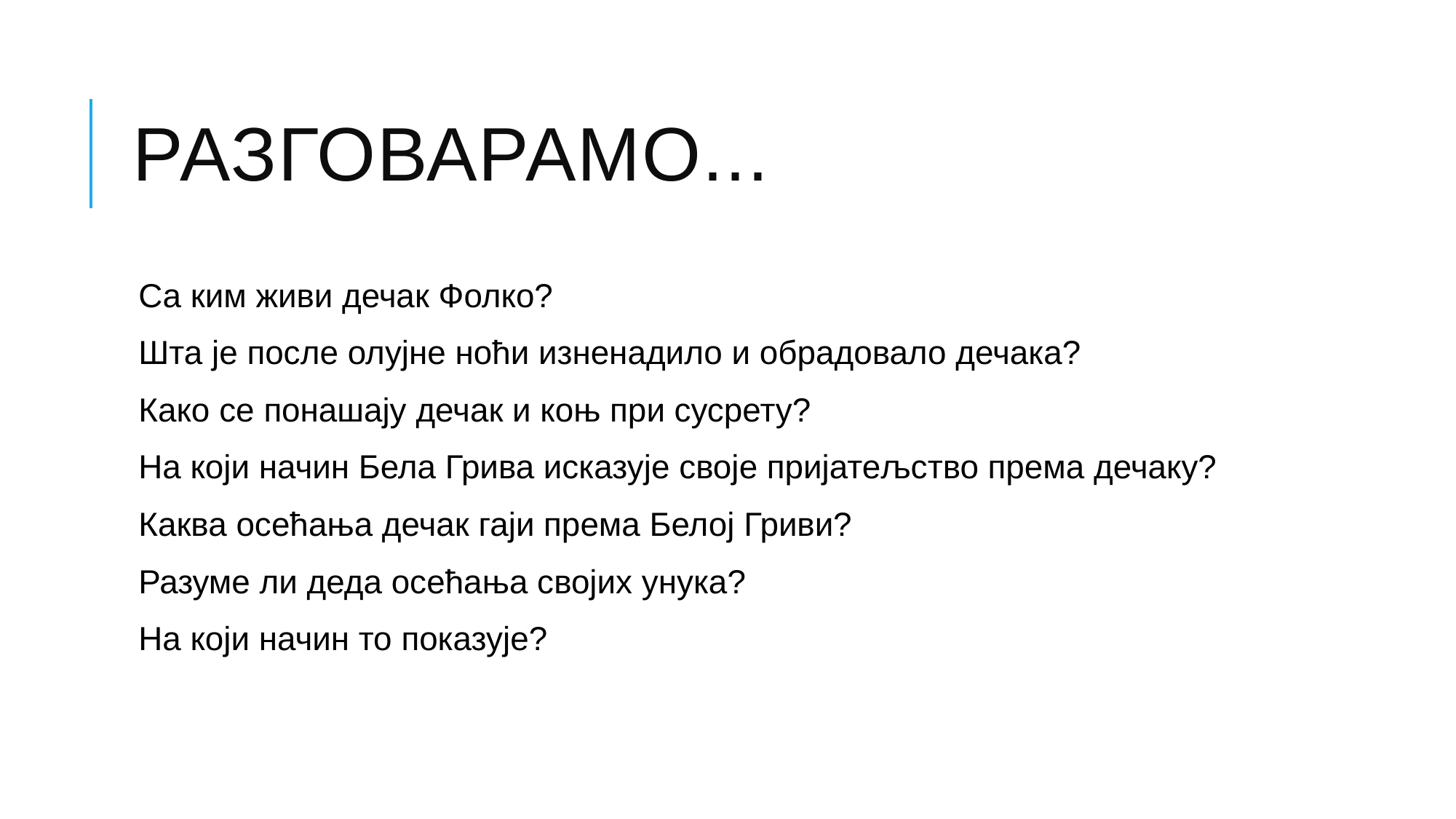

# Разговарамо...
Са ким живи дечак Фолко?
Шта је после олујне ноћи изненадило и обрадовало дечака?
Како се понашају дечак и коњ при сусрету?
На који начин Бела Грива исказује своје пријатељство према дечаку?
Каква осећања дечак гаји према Белој Гриви?
Разуме ли деда осећања својих унука?
На који начин то показује?